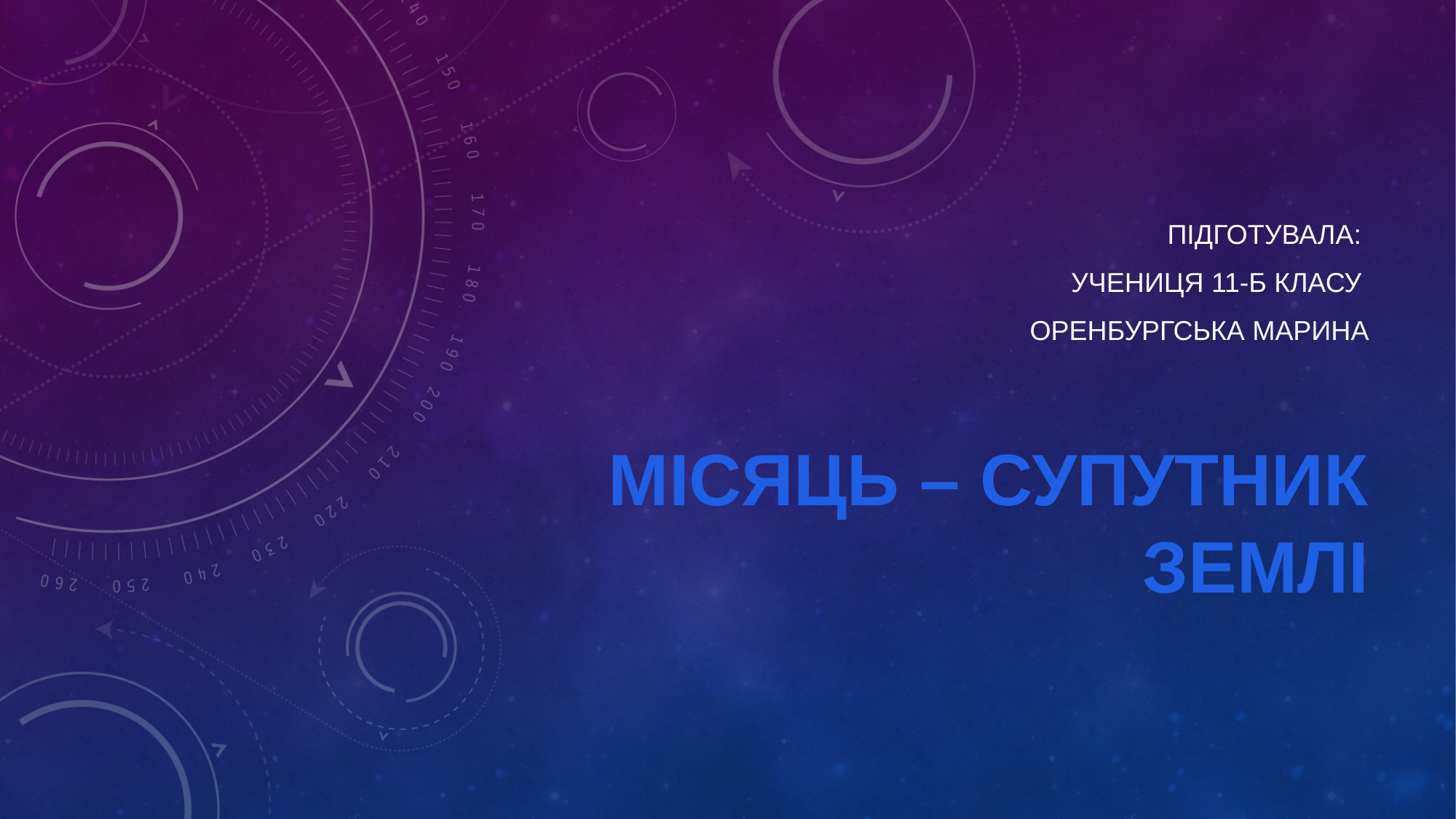

Підготувала:
учениця 11-Б класу
Оренбургська Марина
# Місяць – супутник Землі